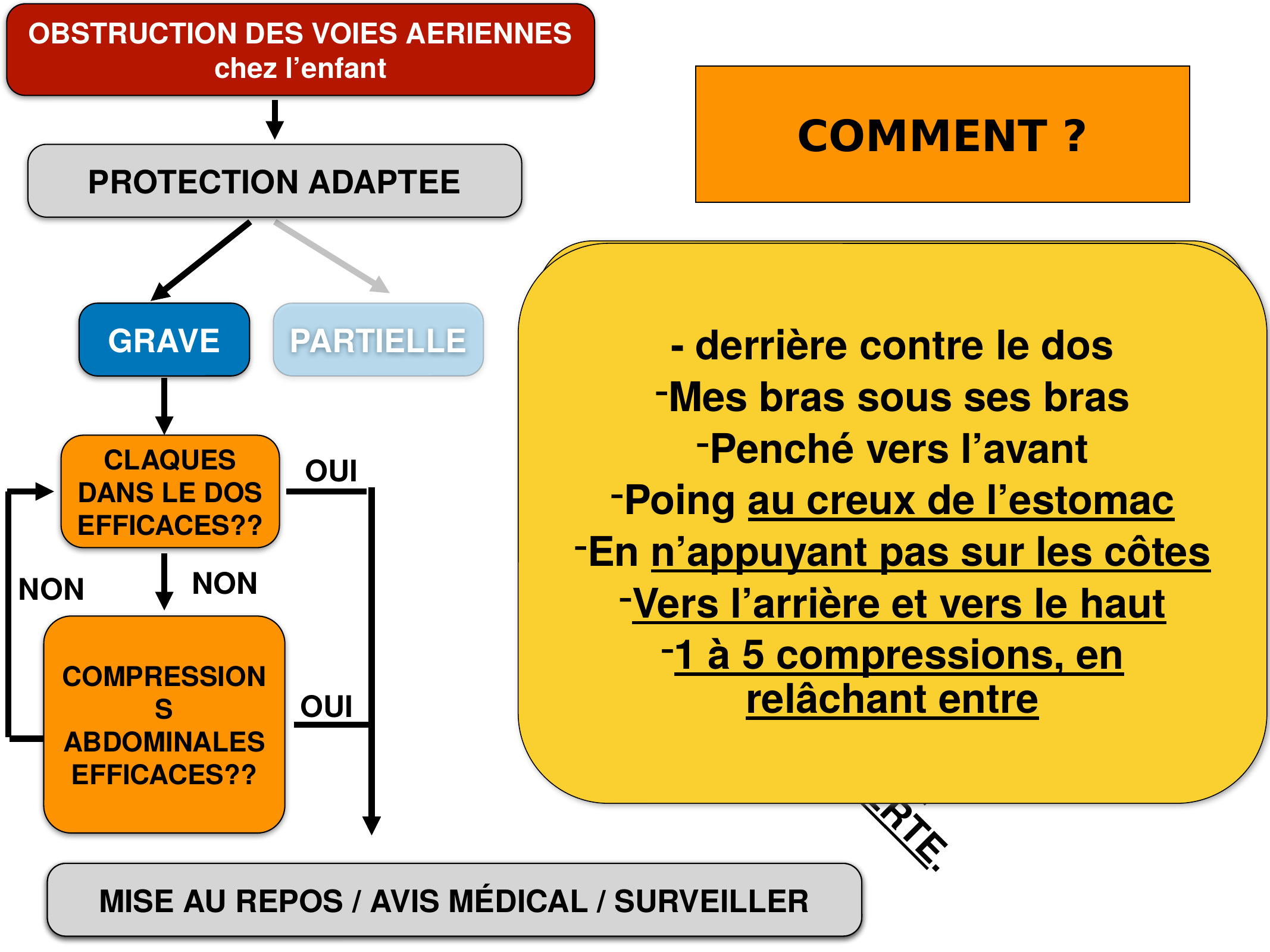

OBSTRUCTION DES VOIES AERIENNES chez l’enfant
COMMENT ?
COMMENT ?

PROTECTION ADAPTEE

 - S’ASSOIR

- BASCULER L’ENFANT SUR LA
CUISSE TÊTE EN BAS

- DONNER 1 À 5 CLAQUES
VIGOUREUSES ENTRE
LES 2 OMOPLATES
AVEC LE TALON
DE LA MAIN OUVERTE.

- derrière contre le dos
Mes bras sous ses bras
Penché vers l’avant
Poing au creux de l’estomac
En n’appuyant pas sur les côtes
Vers l’arrière et vers le haut
1 à 5 compressions, en relâchant entre
GRAVE
PARTIELLE

CLAQUES DANS LE DOS EFFICACES??
OUI

NON
NON
COMPRESSIONS ABDOMINALES EFFICACES??
OUI

MISE AU REPOS / AVIS MEDICALE / SURVEILLER
MISE AU REPOS / AVIS MÉDICAL / SURVEILLER